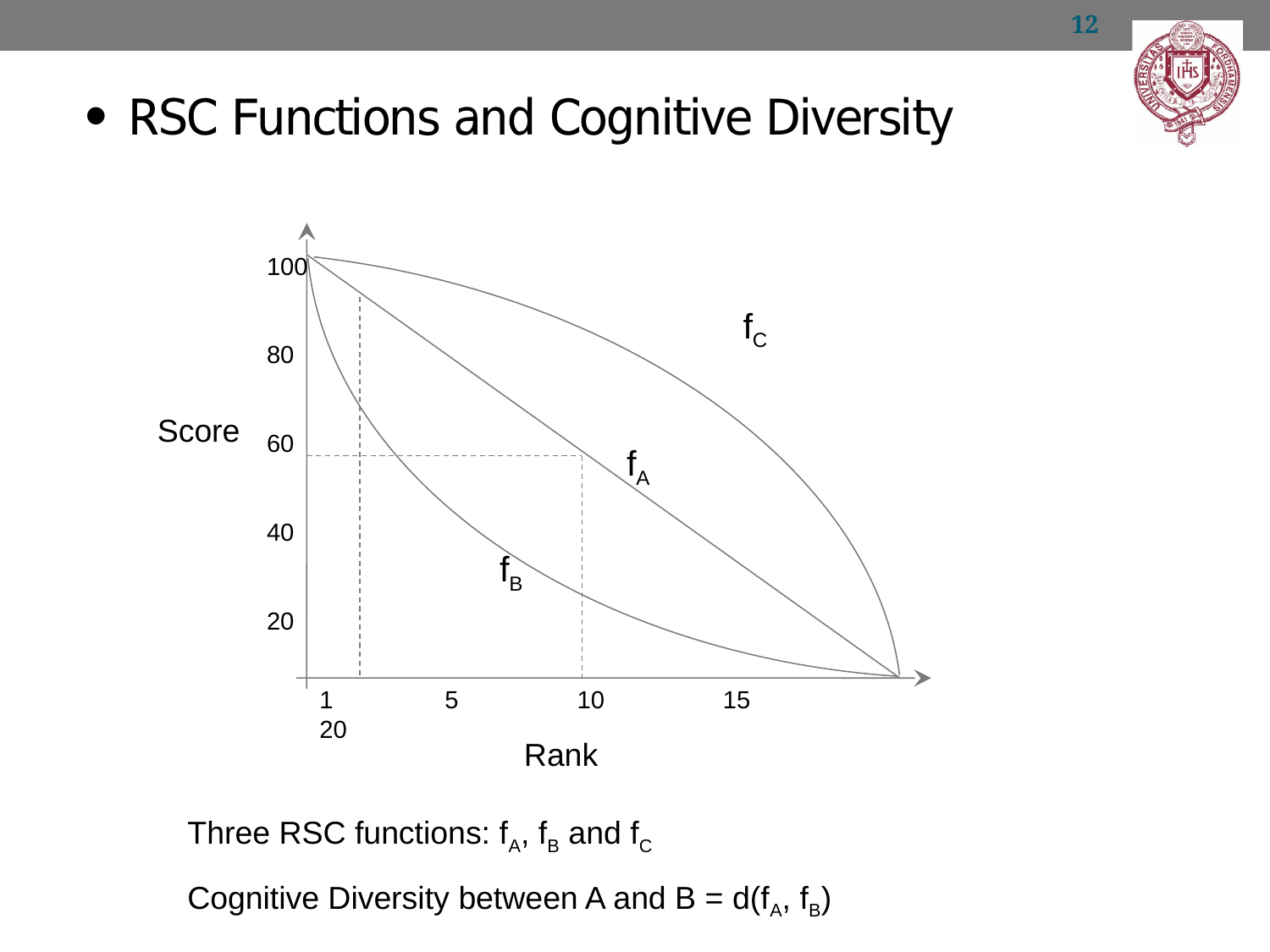

12
RSC Functions and Cognitive Diversity
100

80

60

40

20

fC
fA
fB
1                5                 10                 15                    20

Score
Rank
Three RSC functions: fA, fB and fC
Cognitive Diversity between A and B = d(fA, fB)